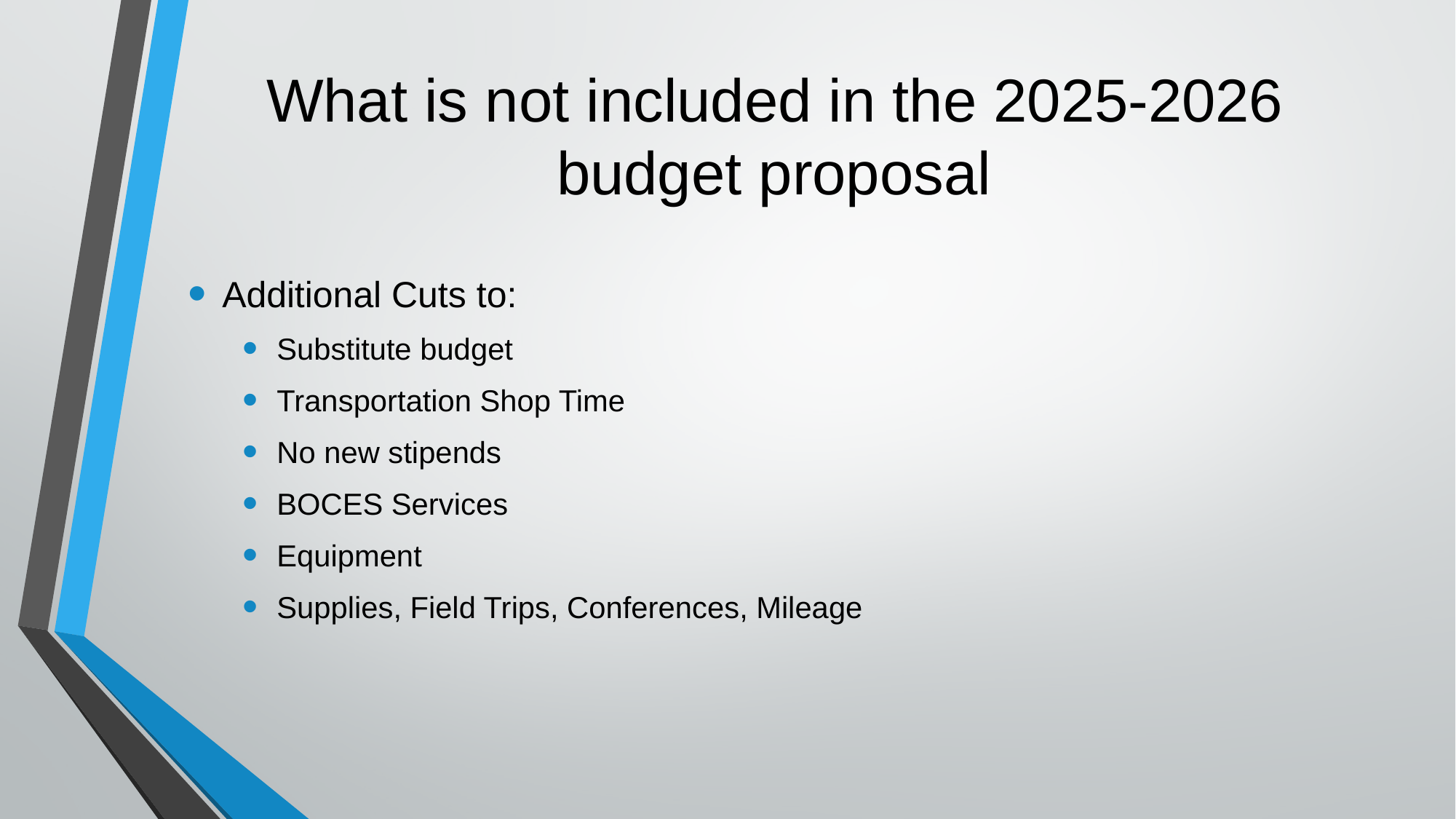

# What is not included in the 2025-2026 budget proposal
Additional Cuts to:
Substitute budget
Transportation Shop Time
No new stipends
BOCES Services
Equipment
Supplies, Field Trips, Conferences, Mileage